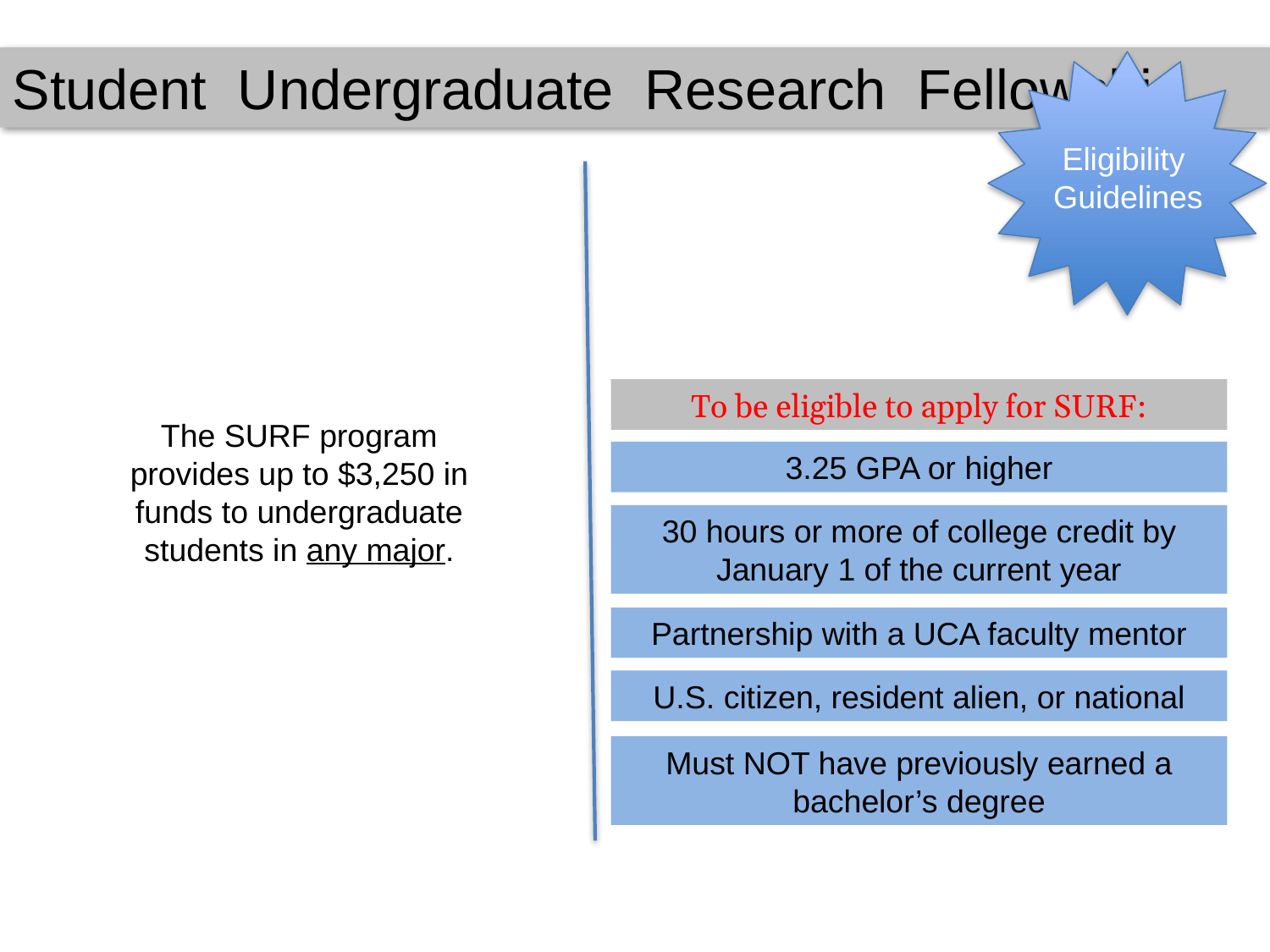

Student  Undergraduate  Research  Fellowship

Eligibility
Guidelines
To be eligible to apply for SURF:
The SURF program provides up to $3,250 in funds to undergraduate students in any major.
3.25 GPA or higher
30 hours or more of college credit by January 1 of the current year
Partnership with a UCA faculty mentor
U.S. citizen, resident alien, or national
Must NOT have previously earned a bachelor’s degree